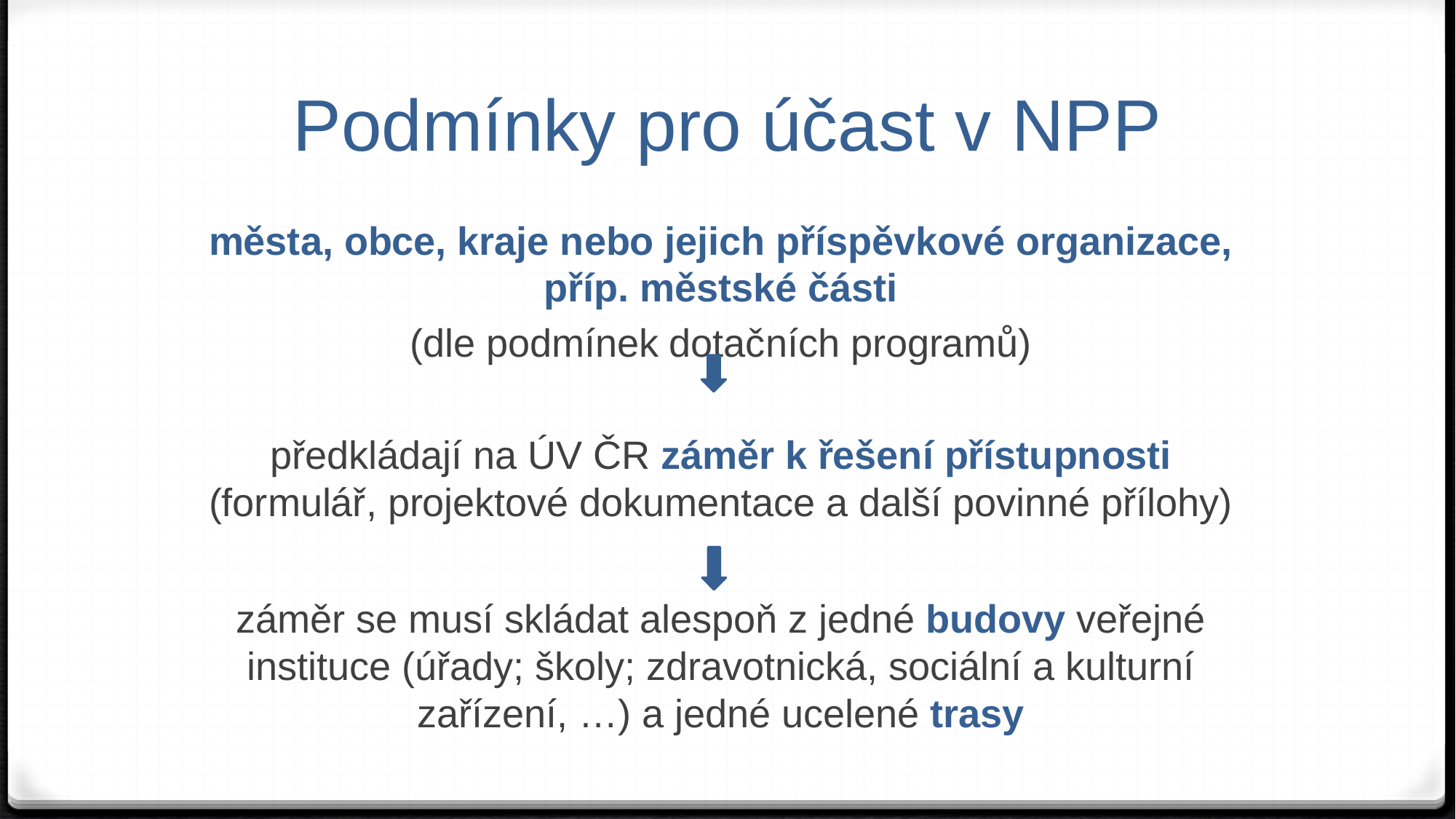

# Podmínky pro účast v NPP

města, obce, kraje nebo jejich příspěvkové organizace, příp. městské části
(dle podmínek dotačních programů)

předkládají na ÚV ČR záměr k řešení přístupnosti (formulář, projektové dokumentace a další povinné přílohy)

záměr se musí skládat alespoň z jedné budovy veřejné instituce (úřady; školy; zdravotnická, sociální a kulturní zařízení, …) a jedné ucelené trasy